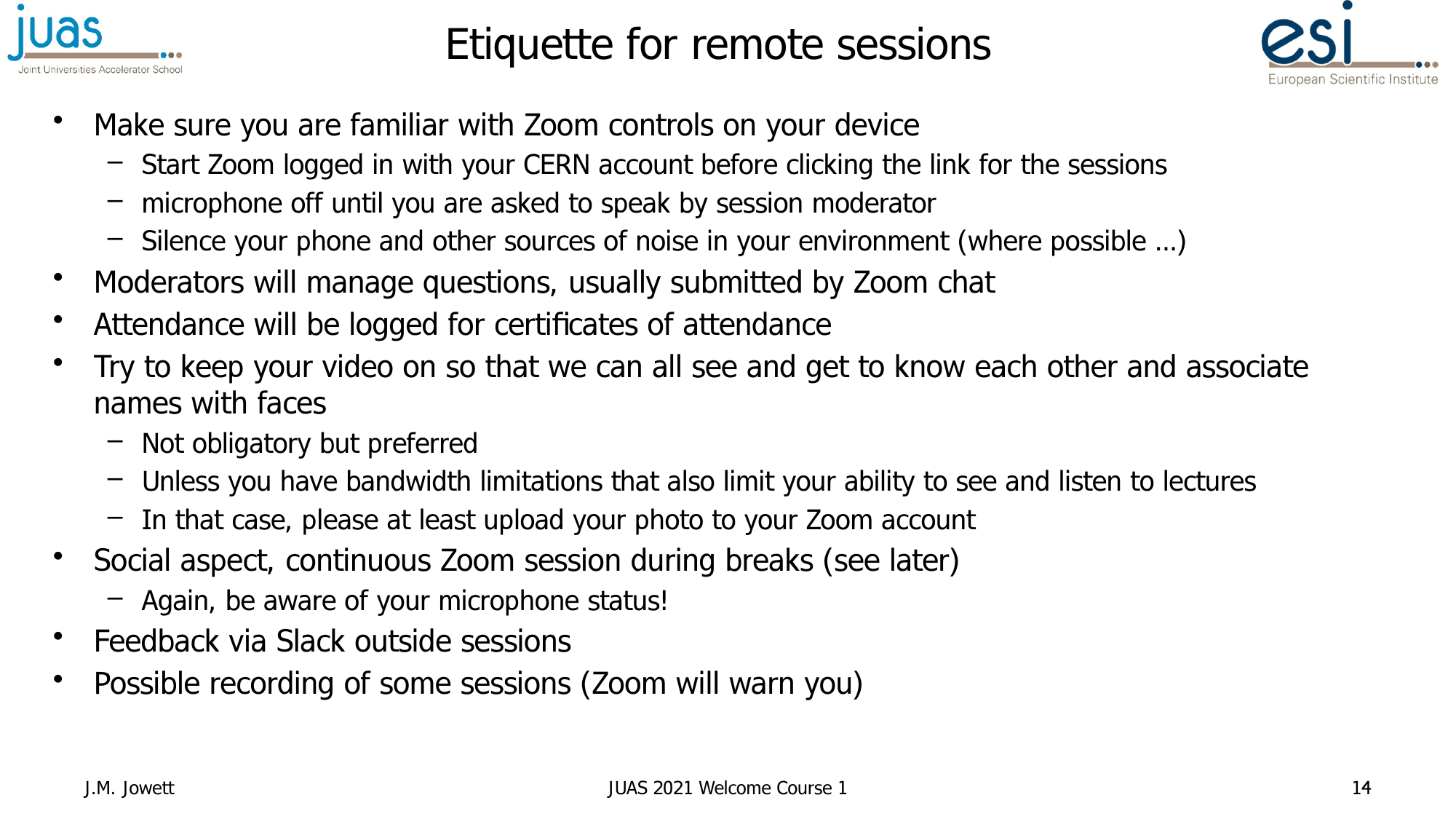

# Etiquette for remote sessions
Make sure you are familiar with Zoom controls on your device
Start Zoom logged in with your CERN account before clicking the link for the sessions
microphone off until you are asked to speak by session moderator
Silence your phone and other sources of noise in your environment (where possible …)
Moderators will manage questions, usually submitted by Zoom chat
Attendance will be logged for certificates of attendance
Try to keep your video on so that we can all see and get to know each other and associate names with faces
Not obligatory but preferred
Unless you have bandwidth limitations that also limit your ability to see and listen to lectures
In that case, please at least upload your photo to your Zoom account
Social aspect, continuous Zoom session during breaks (see later)
Again, be aware of your microphone status!
Feedback via Slack outside sessions
Possible recording of some sessions (Zoom will warn you)

J.M. Jowett
JUAS 2021 Welcome Course 1
14